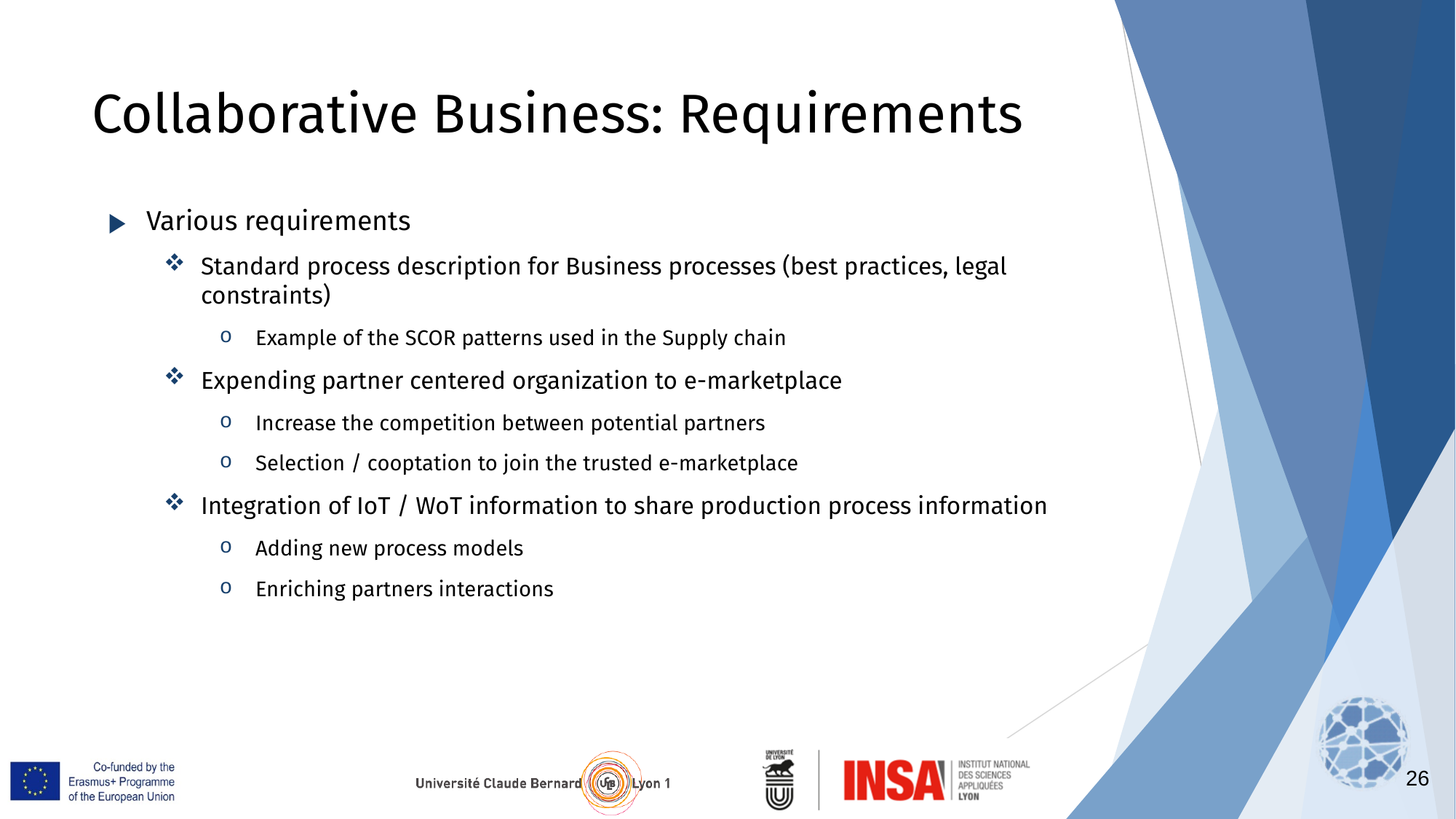

26
# Collaborative Business: Requirements
Various requirements
Standard process description for Business processes (best practices, legal constraints)
Example of the SCOR patterns used in the Supply chain
Expending partner centered organization to e-marketplace
Increase the competition between potential partners
Selection / cooptation to join the trusted e-marketplace
Integration of IoT / WoT information to share production process information
Adding new process models
Enriching partners interactions